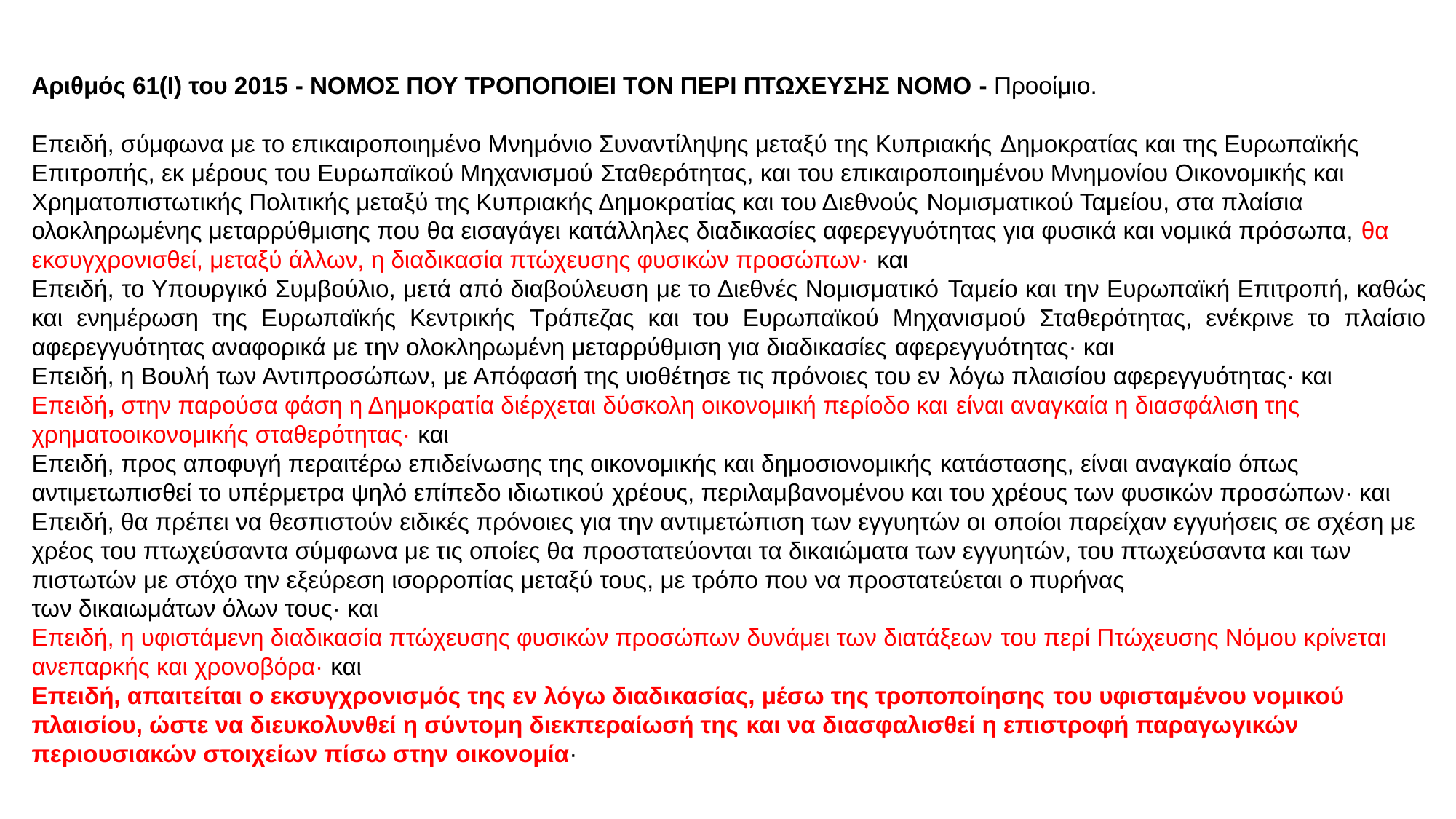

Αριθμός 61(Ι) του 2015 - ΝΟΜΟΣ ΠΟΥ ΤΡΟΠΟΠΟΙΕΙ ΤΟΝ ΠΕΡΙ ΠΤΩΧΕΥΣΗΣ ΝΟΜΟ - Προοίμιο.

Επειδή, σύμφωνα με το επικαιροποιημένο Μνημόνιο Συναντίληψης μεταξύ της Κυπριακής Δημοκρατίας και της Ευρωπαϊκής Επιτροπής, εκ μέρους του Ευρωπαϊκού Μηχανισμού Σταθερότητας, και του επικαιροποιημένου Μνημονίου Οικονομικής και Χρηματοπιστωτικής Πολιτικής μεταξύ της Κυπριακής Δημοκρατίας και του Διεθνούς Νομισματικού Ταμείου, στα πλαίσια ολοκληρωμένης μεταρρύθμισης που θα εισαγάγει κατάλληλες διαδικασίες αφερεγγυότητας για φυσικά και νομικά πρόσωπα, θα εκσυγχρονισθεί, μεταξύ άλλων, η διαδικασία πτώχευσης φυσικών προσώπων· και
Επειδή, το Υπουργικό Συμβούλιο, μετά από διαβούλευση με το Διεθνές Νομισματικό Ταμείο και την Ευρωπαϊκή Επιτροπή, καθώς και ενημέρωση της Ευρωπαϊκής Κεντρικής Τράπεζας και του Ευρωπαϊκού Μηχανισμού Σταθερότητας, ενέκρινε το πλαίσιο αφερεγγυότητας αναφορικά με την ολοκληρωμένη μεταρρύθμιση για διαδικασίες αφερεγγυότητας· και
Επειδή, η Βουλή των Αντιπροσώπων, με Απόφασή της υιοθέτησε τις πρόνοιες του εν λόγω πλαισίου αφερεγγυότητας· και
Επειδή, στην παρούσα φάση η Δημοκρατία διέρχεται δύσκολη οικονομική περίοδο και είναι αναγκαία η διασφάλιση της χρηματοοικονομικής σταθερότητας· και
Επειδή, προς αποφυγή περαιτέρω επιδείνωσης της οικονομικής και δημοσιονομικής κατάστασης, είναι αναγκαίο όπως αντιμετωπισθεί το υπέρμετρα ψηλό επίπεδο ιδιωτικού χρέους, περιλαμβανομένου και του χρέους των φυσικών προσώπων· και
Επειδή, θα πρέπει να θεσπιστούν ειδικές πρόνοιες για την αντιμετώπιση των εγγυητών οι οποίοι παρείχαν εγγυήσεις σε σχέση με χρέος του πτωχεύσαντα σύμφωνα με τις οποίες θα προστατεύονται τα δικαιώματα των εγγυητών, του πτωχεύσαντα και των πιστωτών με στόχο την εξεύρεση ισορροπίας μεταξύ τους, με τρόπο που να προστατεύεται ο πυρήνας
των δικαιωμάτων όλων τους· και
Επειδή, η υφιστάμενη διαδικασία πτώχευσης φυσικών προσώπων δυνάμει των διατάξεων του περί Πτώχευσης Νόμου κρίνεται ανεπαρκής και χρονοβόρα· και
Επειδή, απαιτείται ο εκσυγχρονισμός της εν λόγω διαδικασίας, μέσω της τροποποίησης του υφισταμένου νομικού πλαισίου, ώστε να διευκολυνθεί η σύντομη διεκπεραίωσή της και να διασφαλισθεί η επιστροφή παραγωγικών περιουσιακών στοιχείων πίσω στην οικονομία·